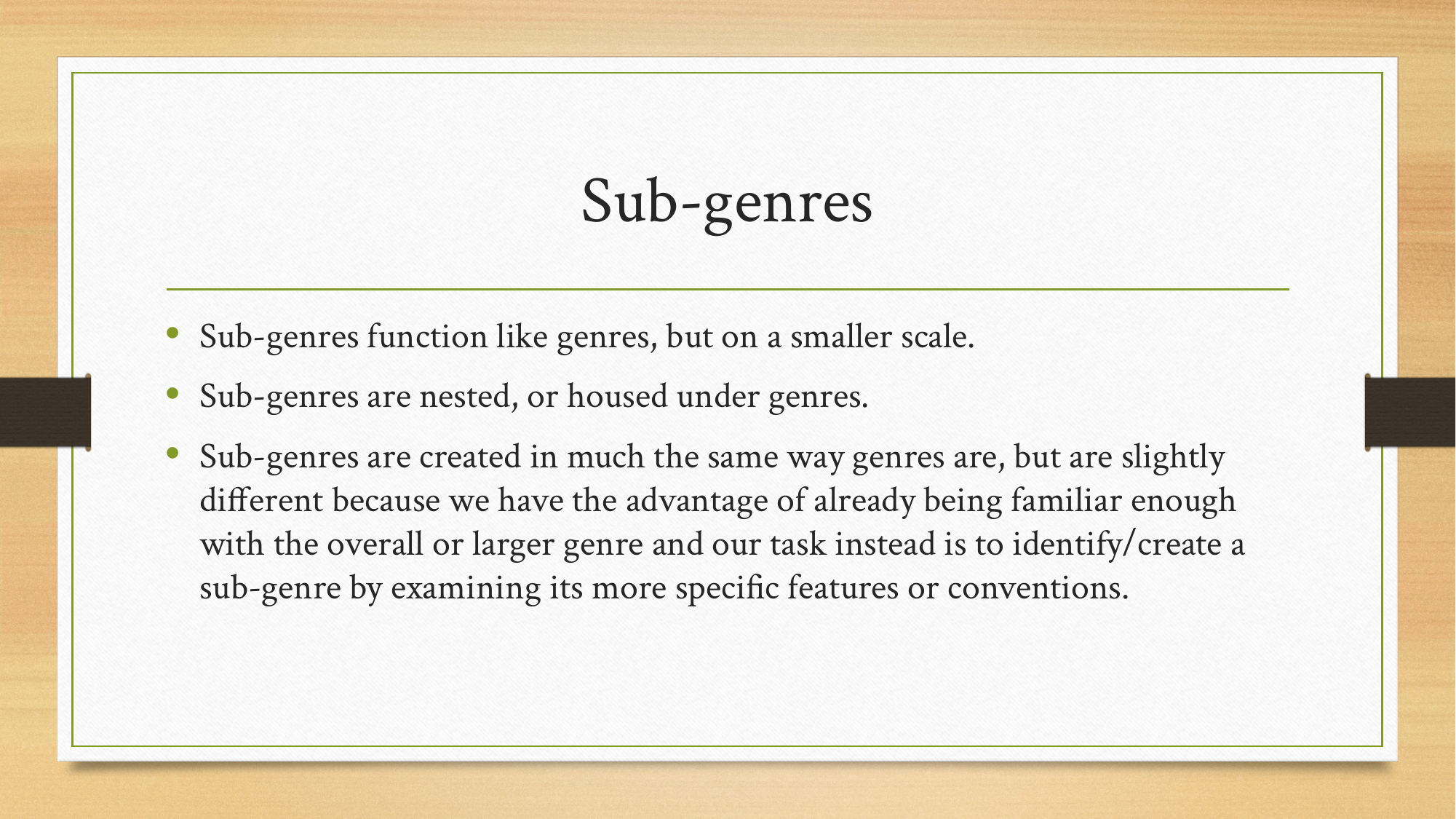

# Sub-genres
Sub-genres function like genres, but on a smaller scale.
Sub-genres are nested, or housed under genres.
Sub-genres are created in much the same way genres are, but are slightly different because we have the advantage of already being familiar enough with the overall or larger genre and our task instead is to identify/create a sub-genre by examining its more specific features or conventions.